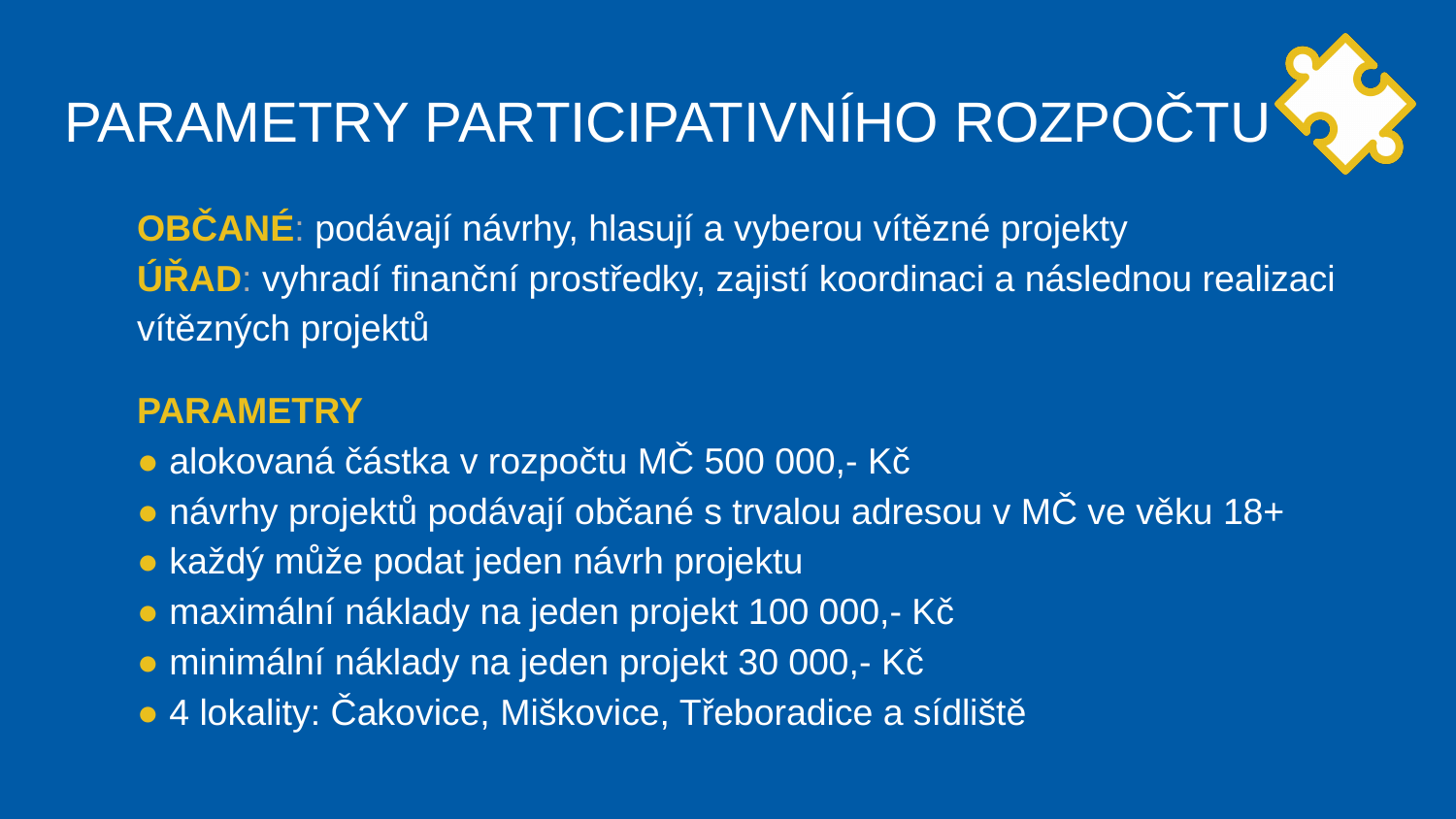

# PARAMETRY PARTICIPATIVNÍHO ROZPOČTU
OBČANÉ: podávají návrhy, hlasují a vyberou vítězné projekty
ÚŘAD: vyhradí finanční prostředky, zajistí koordinaci a následnou realizaci vítězných projektů
PARAMETRY
● alokovaná částka v rozpočtu MČ 500 000,- Kč
● návrhy projektů podávají občané s trvalou adresou v MČ ve věku 18+
● každý může podat jeden návrh projektu
● maximální náklady na jeden projekt 100 000,- Kč
● minimální náklady na jeden projekt 30 000,- Kč
● 4 lokality: Čakovice, Miškovice, Třeboradice a sídliště